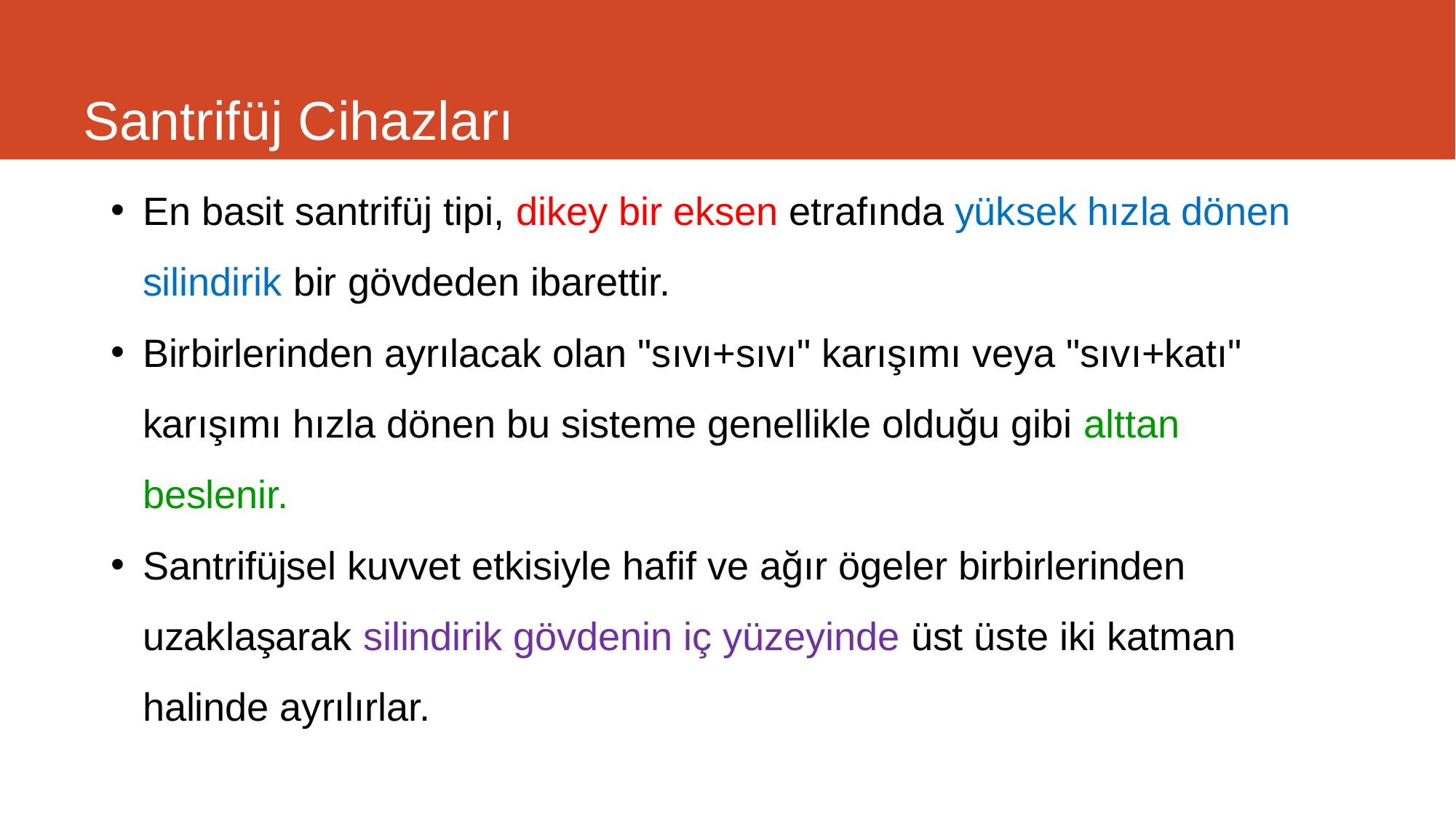

# Santrifüj Cihazları
En basit santrifüj tipi, dikey bir eksen etrafında yüksek hızla dönen silindirik bir gövdeden ibarettir.
Birbirlerinden ayrılacak olan "sıvı+sıvı" karışımı veya "sıvı+katı" karışımı hızla dönen bu sisteme genellikle olduğu gibi alttan beslenir.
Santrifüjsel kuvvet etkisiyle hafif ve ağır ögeler birbirlerinden uzaklaşarak silindirik gövdenin iç yüzeyinde üst üste iki katman halinde ayrılırlar.